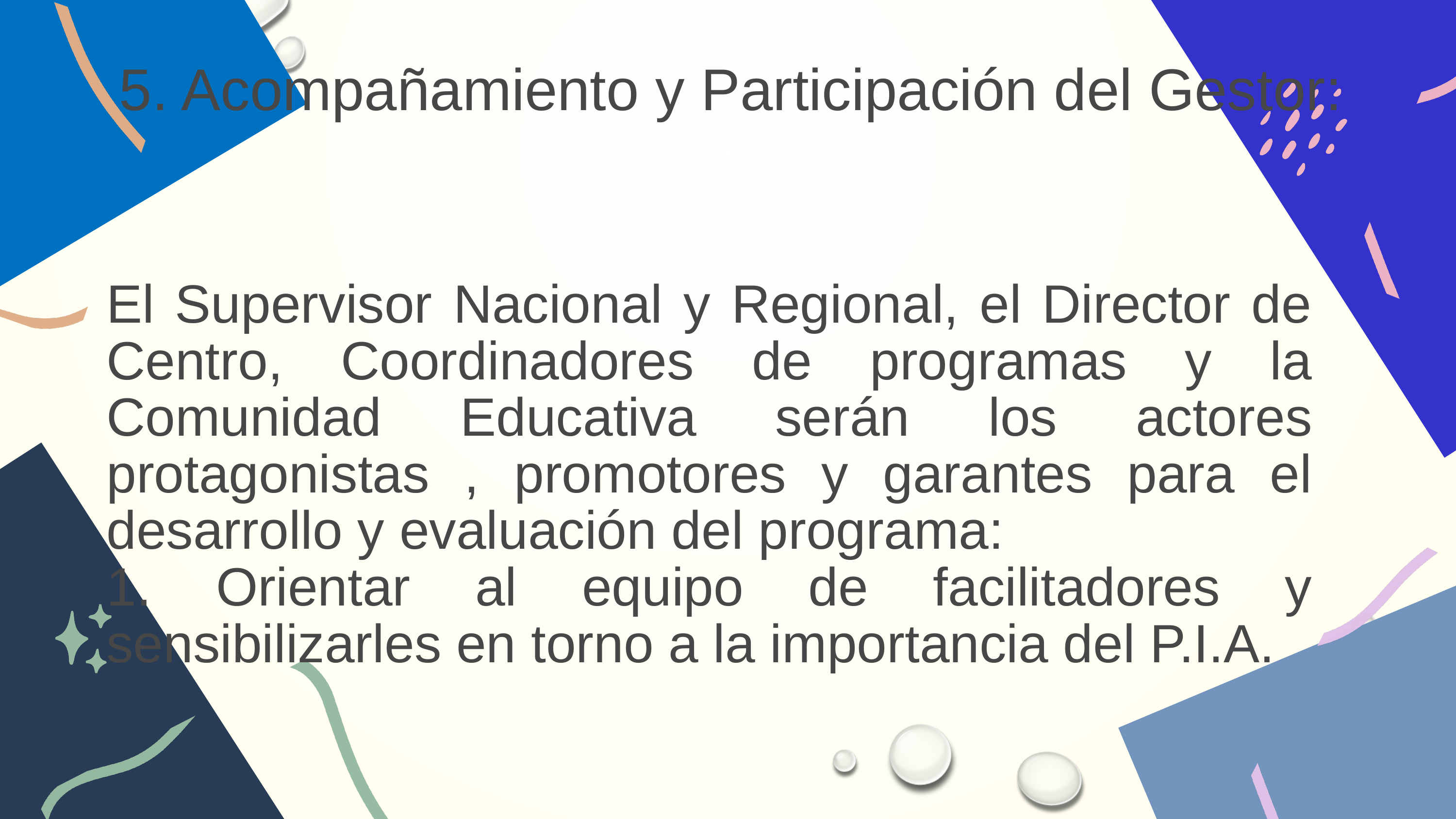

5. Acompañamiento y Participación del Gestor:

El Supervisor Nacional y Regional, el Director de Centro, Coordinadores de programas y la Comunidad Educativa serán los actores protagonistas , promotores y garantes para el desarrollo y evaluación del programa:
1. Orientar al equipo de facilitadores y sensibilizarles en torno a la importancia del P.I.A.